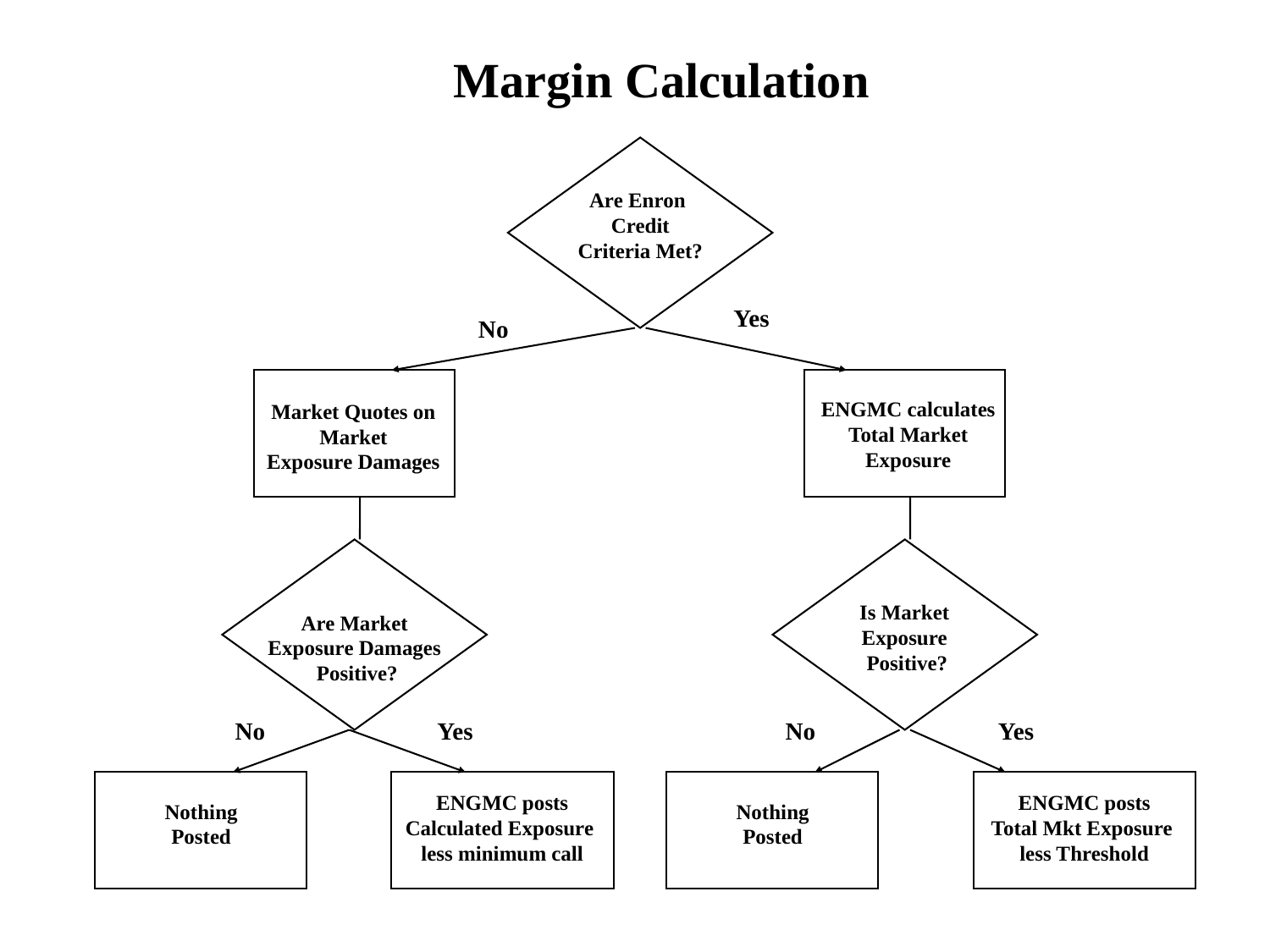

Margin Calculation

Are Enron
Credit
Criteria Met?
Yes
No

Market Quotes on
Market
Exposure Damages

ENGMC calculates
Total Market
Exposure

Is Market
Exposure
Positive?
Are Market
Exposure Damages
Positive?
No
Yes
No
Yes

Nothing
Posted

ENGMC posts
Calculated Exposure
less minimum call

Nothing
Posted

ENGMC posts
Total Mkt Exposure
less Threshold